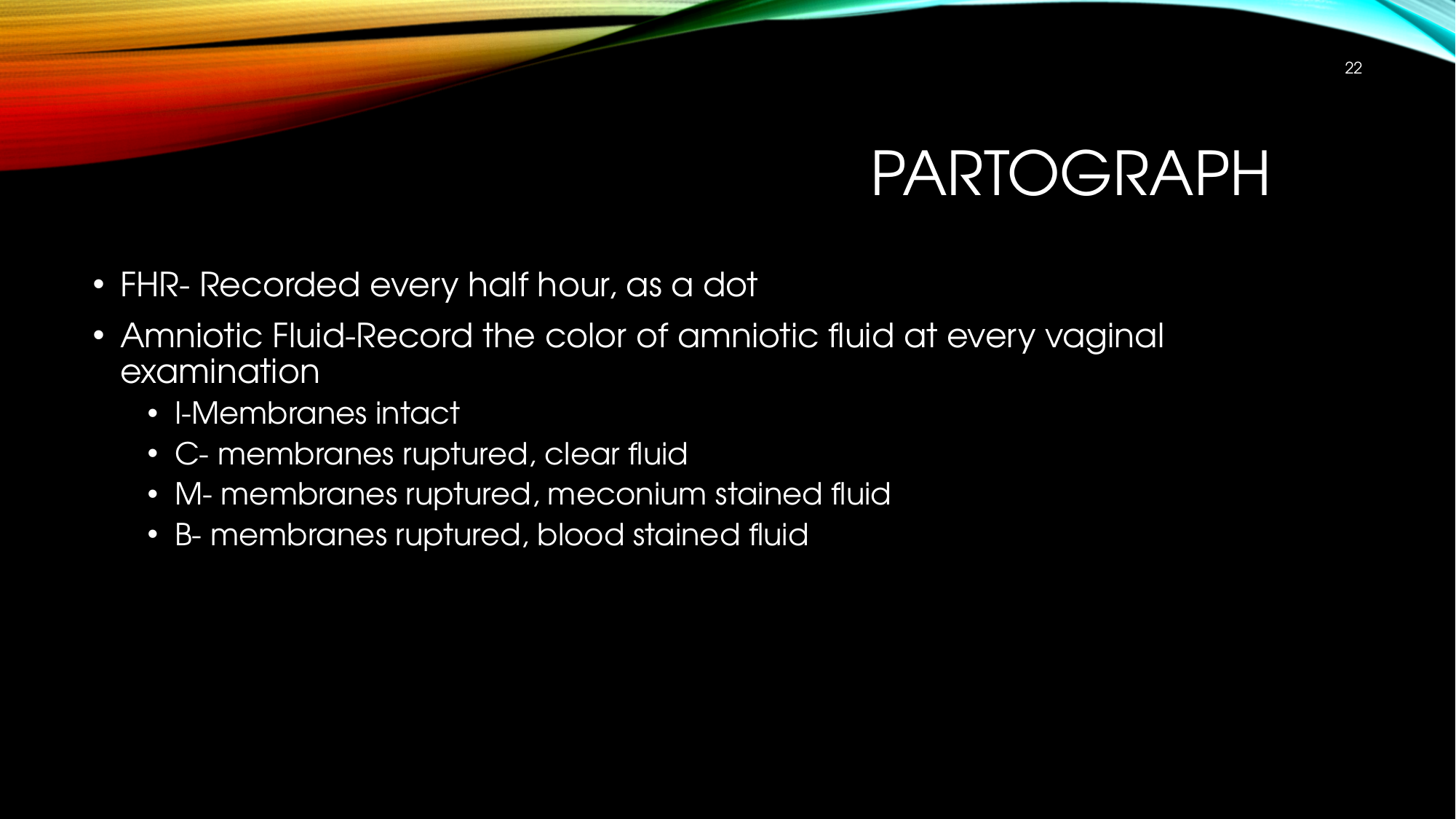

22
# Partograph
FHR- Recorded every half hour, as a dot
Amniotic Fluid-Record the color of amniotic fluid at every vaginal examination
I-Membranes intact
C- membranes ruptured, clear fluid
M- membranes ruptured, meconium stained fluid
B- membranes ruptured, blood stained fluid